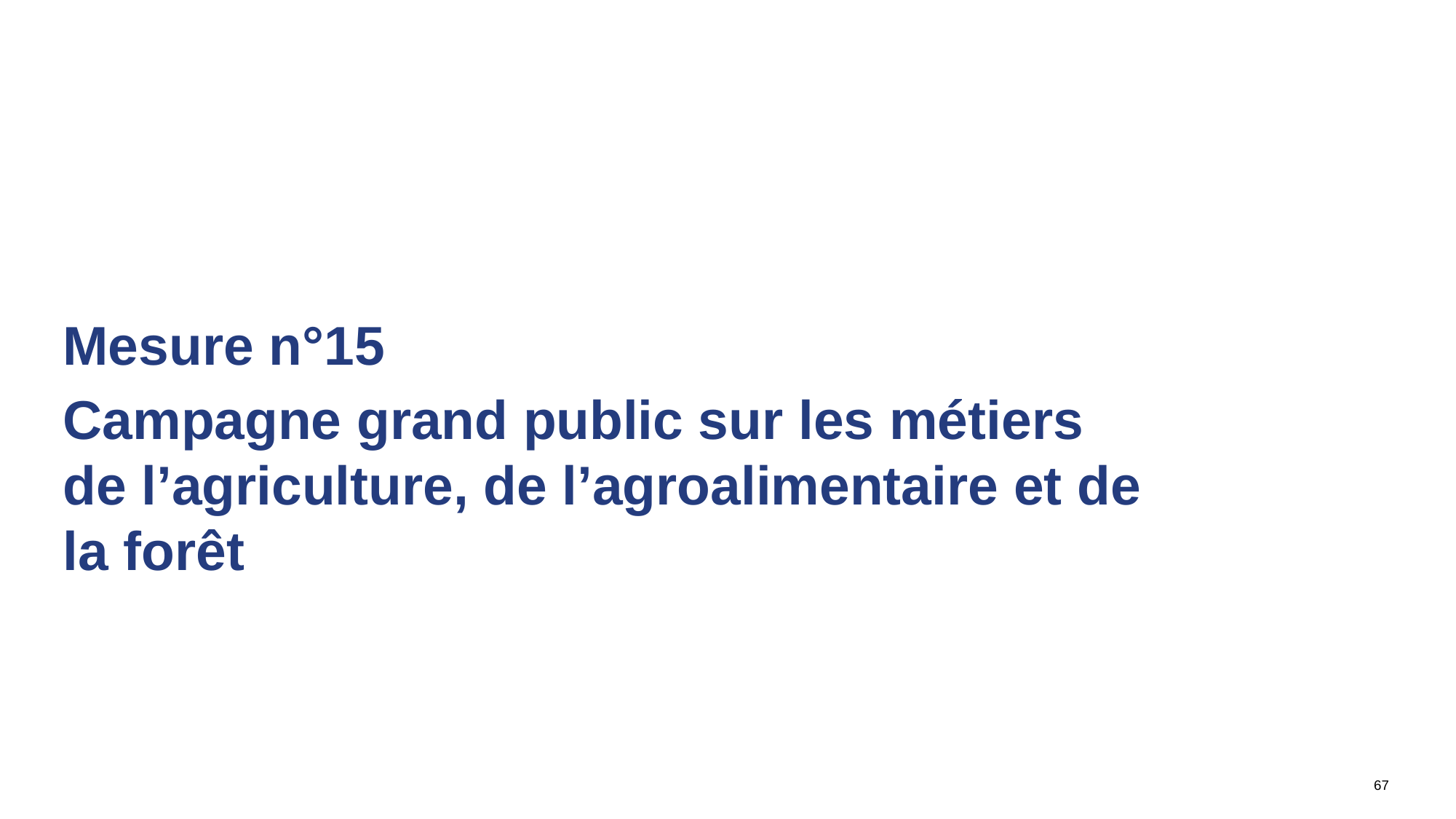

Mesure n°15
Campagne grand public sur les métiers de l’agriculture, de l’agroalimentaire et de la forêt